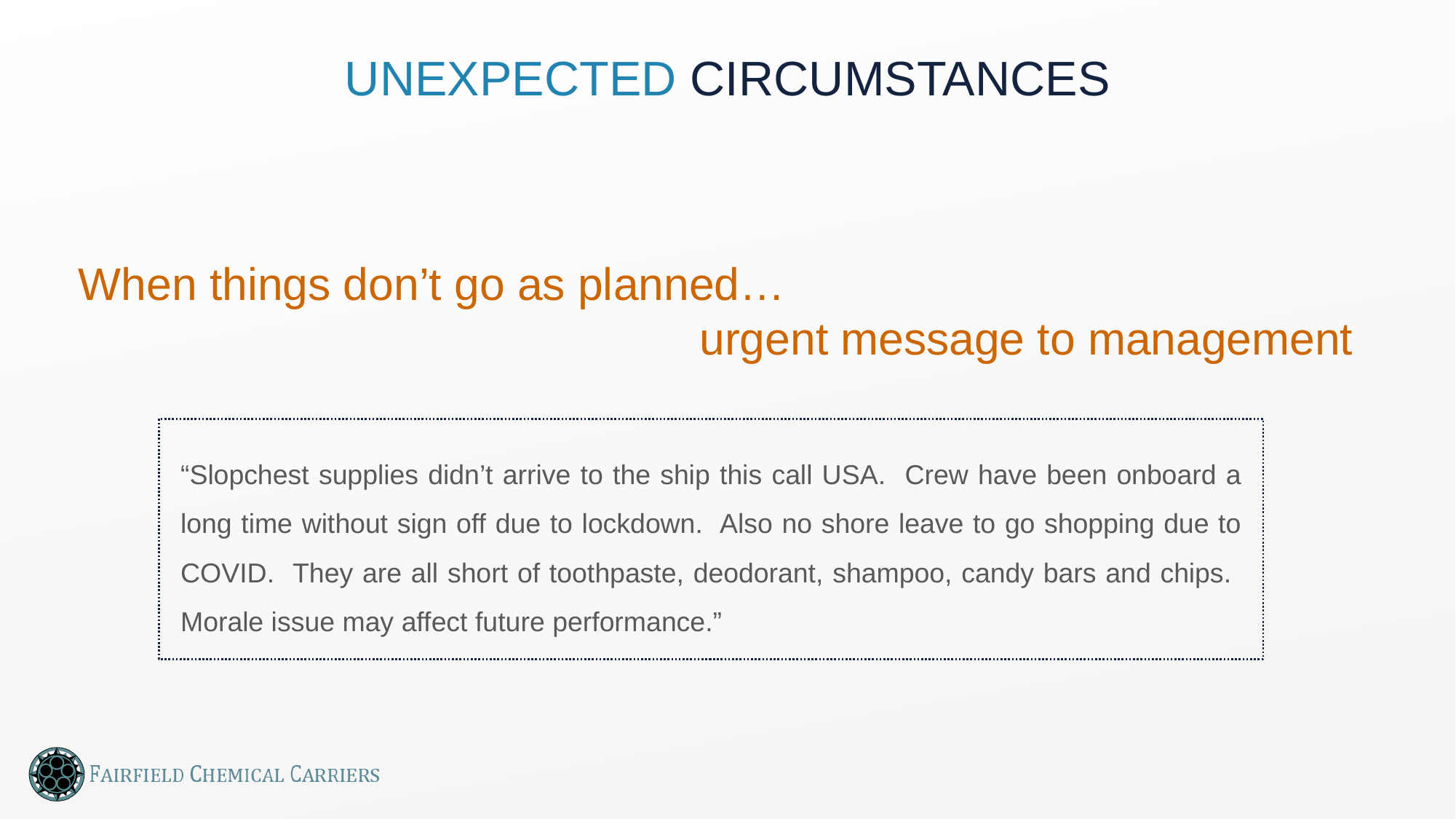

# UNEXPECTED CIRCUMSTANCES
When things don’t go as planned…
					      urgent message to management
“Slopchest supplies didn’t arrive to the ship this call USA.  Crew have been onboard a long time without sign off due to lockdown.  Also no shore leave to go shopping due to COVID.  They are all short of toothpaste, deodorant, shampoo, candy bars and chips.  Morale issue may affect future performance.”